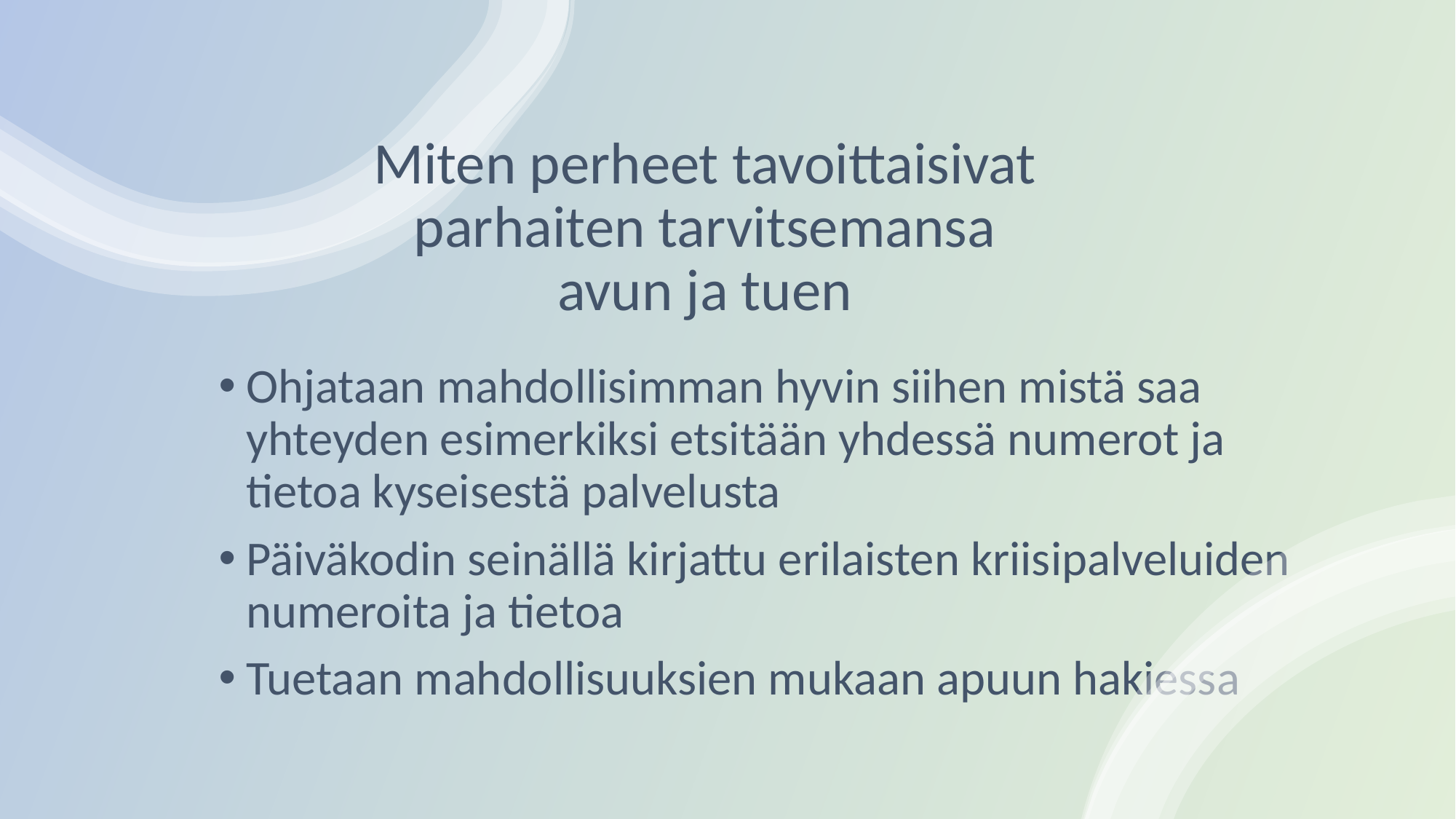

# Miten perheet tavoittaisivat parhaiten tarvitsemansa avun ja tuen
Ohjataan mahdollisimman hyvin siihen mistä saa yhteyden esimerkiksi etsitään yhdessä numerot ja tietoa kyseisestä palvelusta
Päiväkodin seinällä kirjattu erilaisten kriisipalveluiden numeroita ja tietoa
Tuetaan mahdollisuuksien mukaan apuun hakiessa